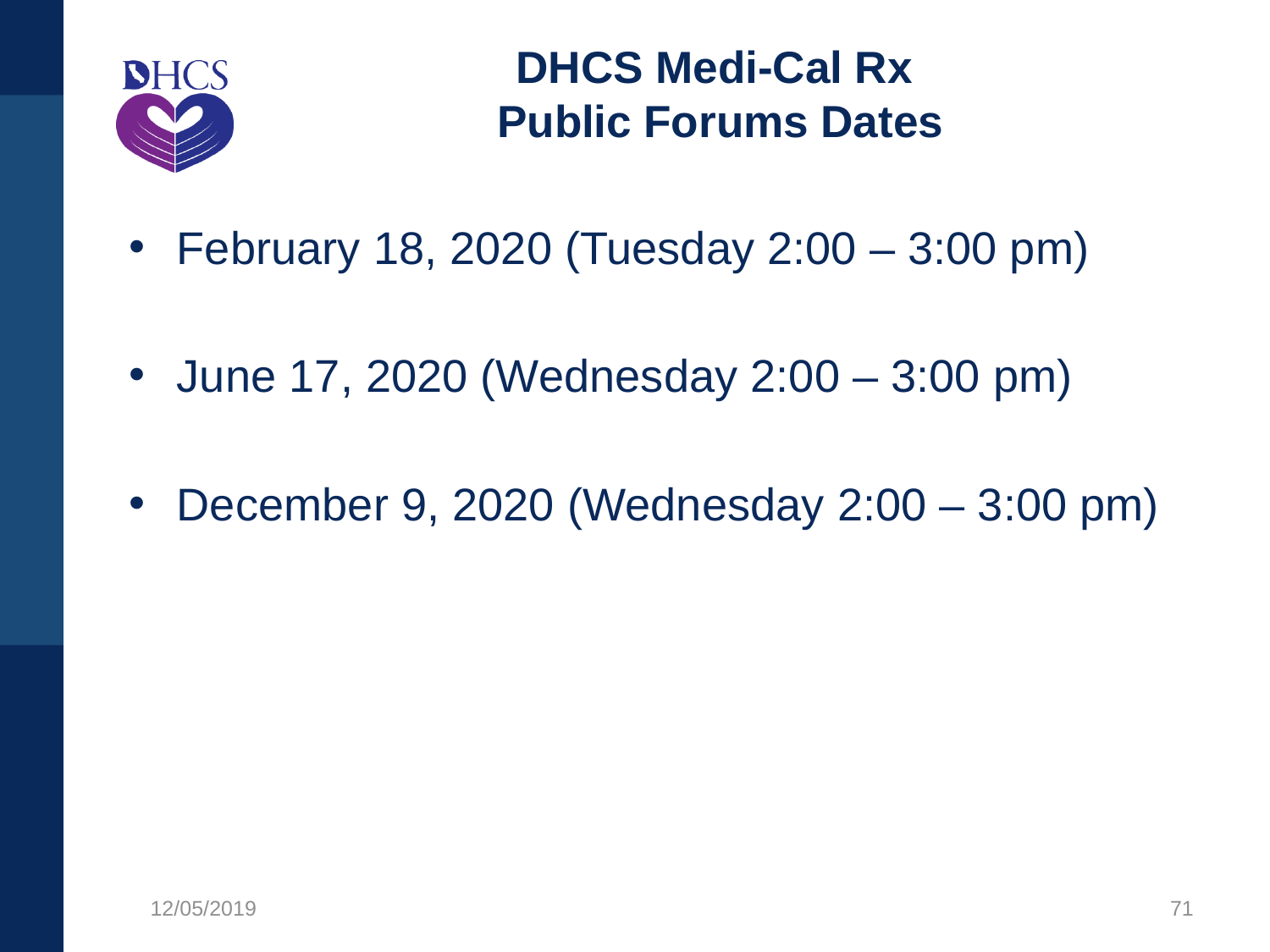

# DHCS Medi-Cal Rx Public Forums Dates
February 18, 2020 (Tuesday 2:00 – 3:00 pm)

June 17, 2020 (Wednesday 2:00 – 3:00 pm)

December 9, 2020 (Wednesday 2:00 – 3:00 pm)
12/05/2019
71